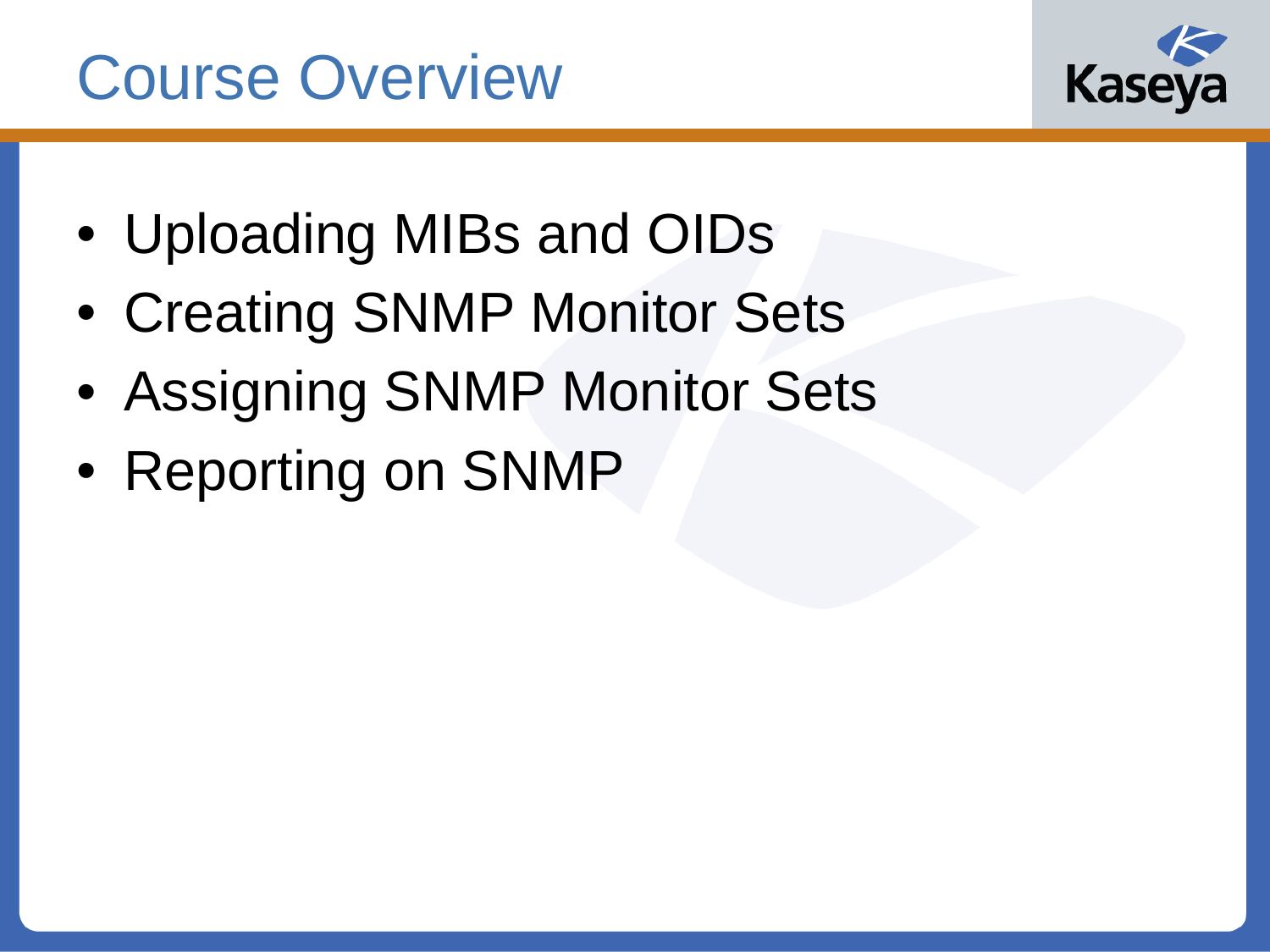

# Course Overview
Uploading MIBs and OIDs
Creating SNMP Monitor Sets
Assigning SNMP Monitor Sets
Reporting on SNMP